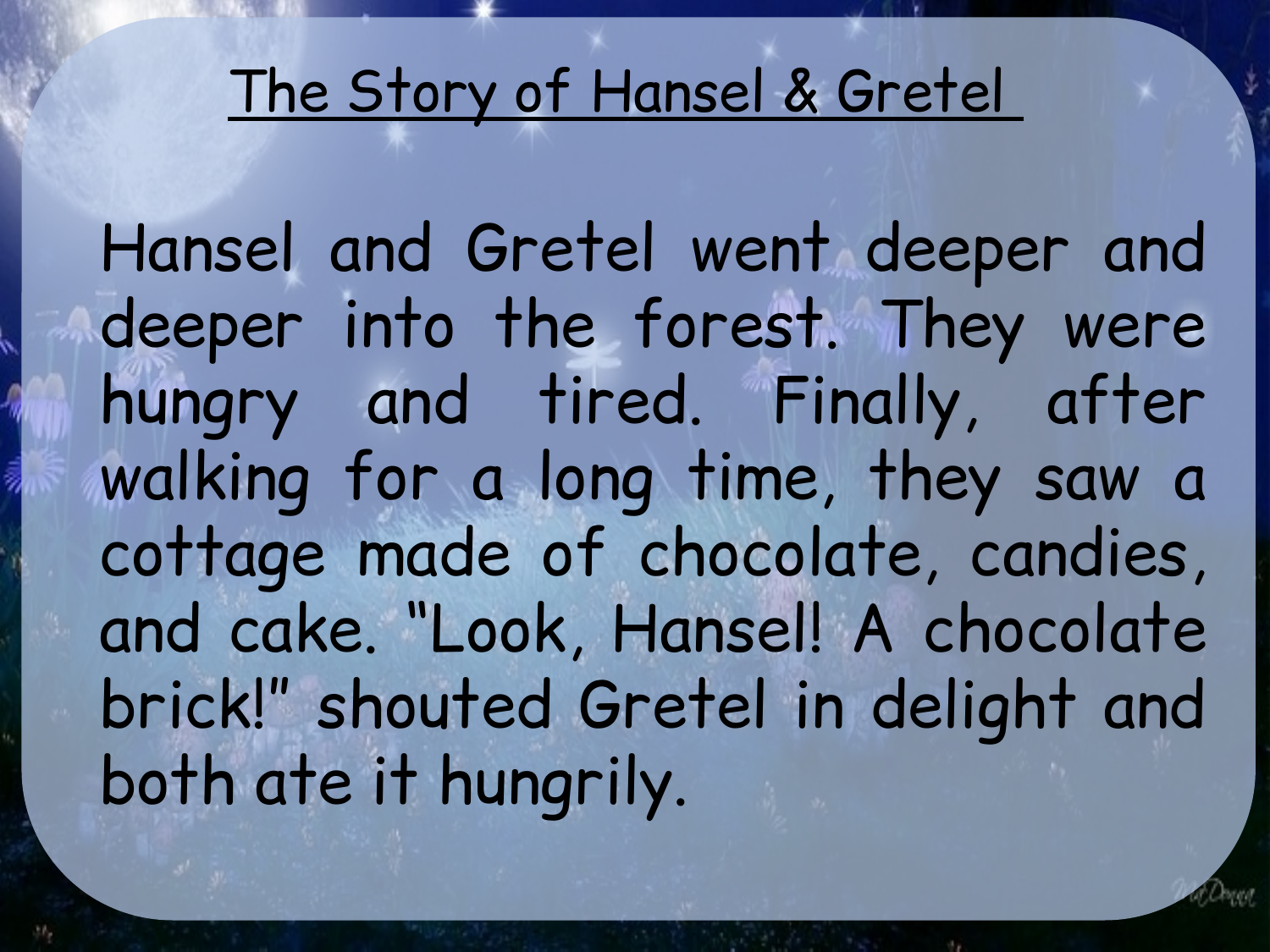

The Story of Hansel & Gretel
Hansel and Gretel went deeper and deeper into the forest. They were hungry and tired. Finally, after walking for a long time, they saw a cottage made of chocolate, candies, and cake. “Look, Hansel! A chocolate brick!” shouted Gretel in delight and both ate it hungrily.